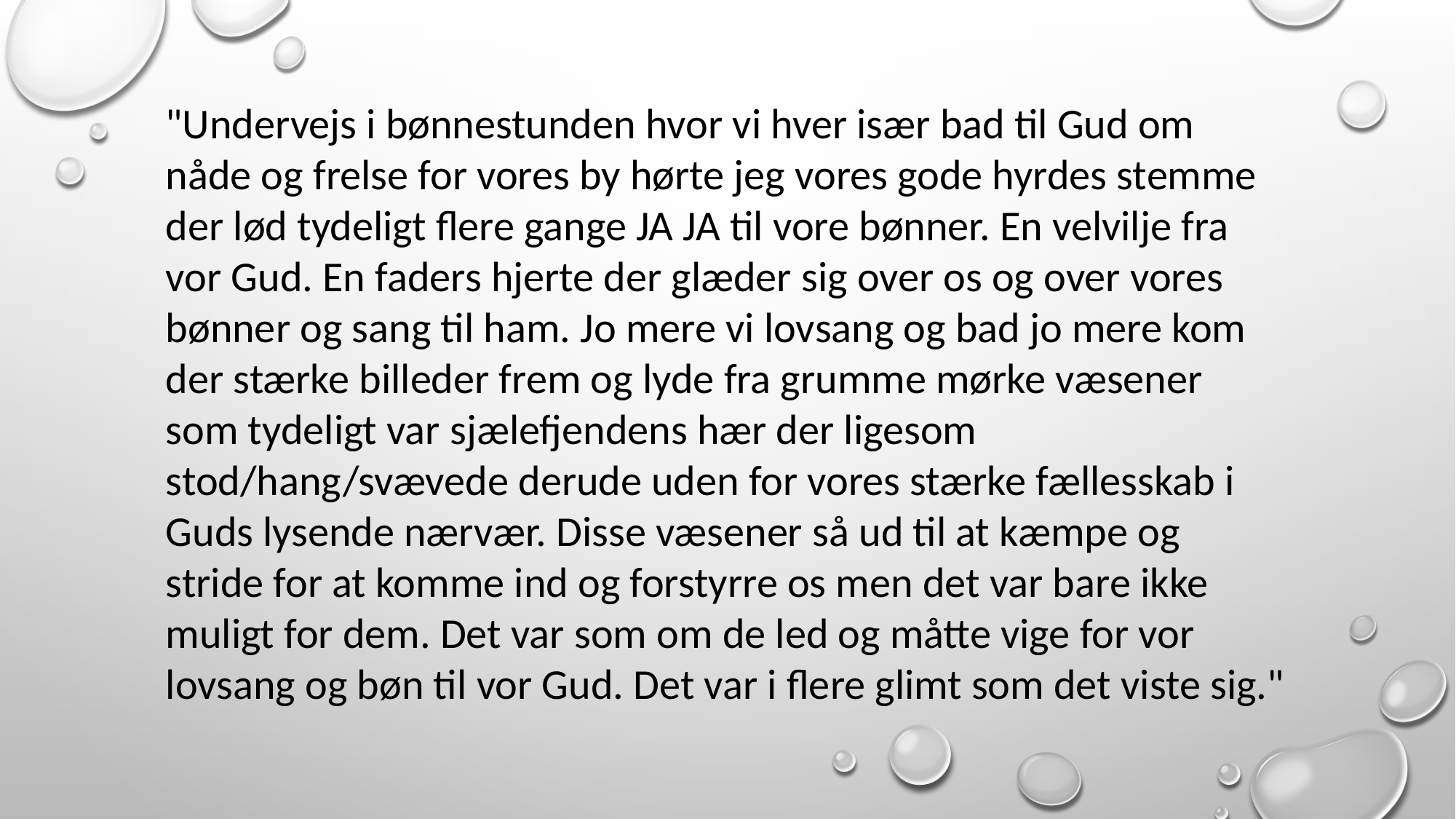

"Undervejs i bønnestunden hvor vi hver især bad til Gud om nåde og frelse for vores by hørte jeg vores gode hyrdes stemme der lød tydeligt flere gange JA JA til vore bønner. En velvilje fra vor Gud. En faders hjerte der glæder sig over os og over vores bønner og sang til ham. Jo mere vi lovsang og bad jo mere kom der stærke billeder frem og lyde fra grumme mørke væsener som tydeligt var sjælefjendens hær der ligesom stod/hang/svævede derude uden for vores stærke fællesskab i Guds lysende nærvær. Disse væsener så ud til at kæmpe og stride for at komme ind og forstyrre os men det var bare ikke muligt for dem. Det var som om de led og måtte vige for vor lovsang og bøn til vor Gud. Det var i flere glimt som det viste sig."